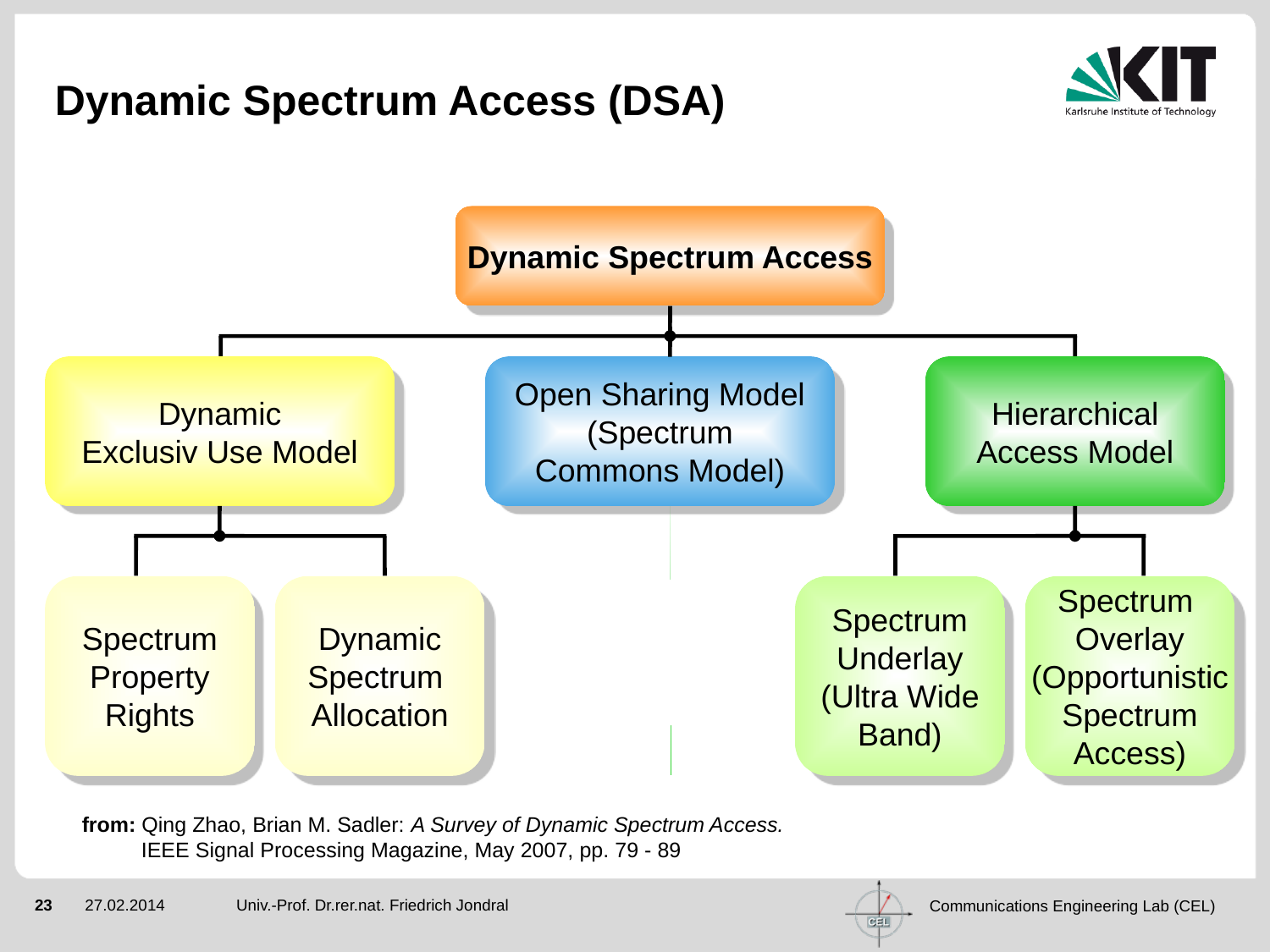

Dynamic Spectrum Access (DSA)

Dynamic Spectrum Access

Dynamic
Exclusiv Use Model
Open Sharing Model
(Spectrum
Commons Model)
Hierarchical
Access Model

Spectrum
Property
Rights
Dynamic
Spectrum
Allocation
Spectrum
Underlay
(Ultra Wide
Band)
Spectrum
Overlay
(Opportunistic
Spectrum
Access)
from: Qing Zhao, Brian M. Sadler: A Survey of Dynamic Spectrum Access.
          IEEE Signal Processing Magazine, May 2007, pp. 79 - 89

Univ.-Prof. Dr.rer.nat. Friedrich Jondral